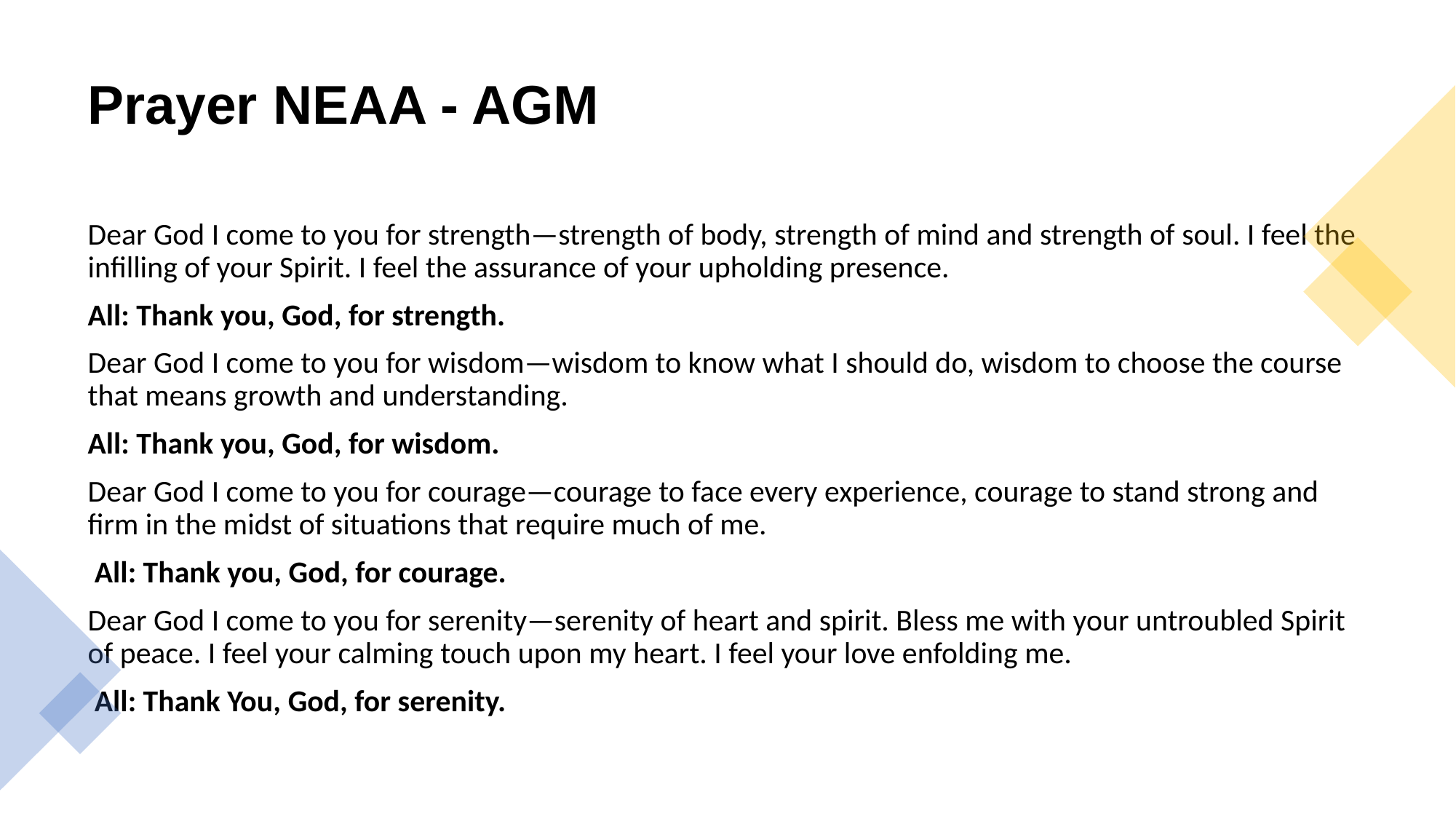

# Prayer NEAA - AGM

Dear God I come to you for strength—strength of body, strength of mind and strength of soul. I feel the infilling of your Spirit. I feel the assurance of your upholding presence.
All: Thank you, God, for strength.
Dear God I come to you for wisdom—wisdom to know what I should do, wisdom to choose the course that means growth and understanding.
All: Thank you, God, for wisdom.
Dear God I come to you for courage—courage to face every experience, courage to stand strong and firm in the midst of situations that require much of me.
 All: Thank you, God, for courage.
Dear God I come to you for serenity—serenity of heart and spirit. Bless me with your untroubled Spirit of peace. I feel your calming touch upon my heart. I feel your love enfolding me.
 All: Thank You, God, for serenity.